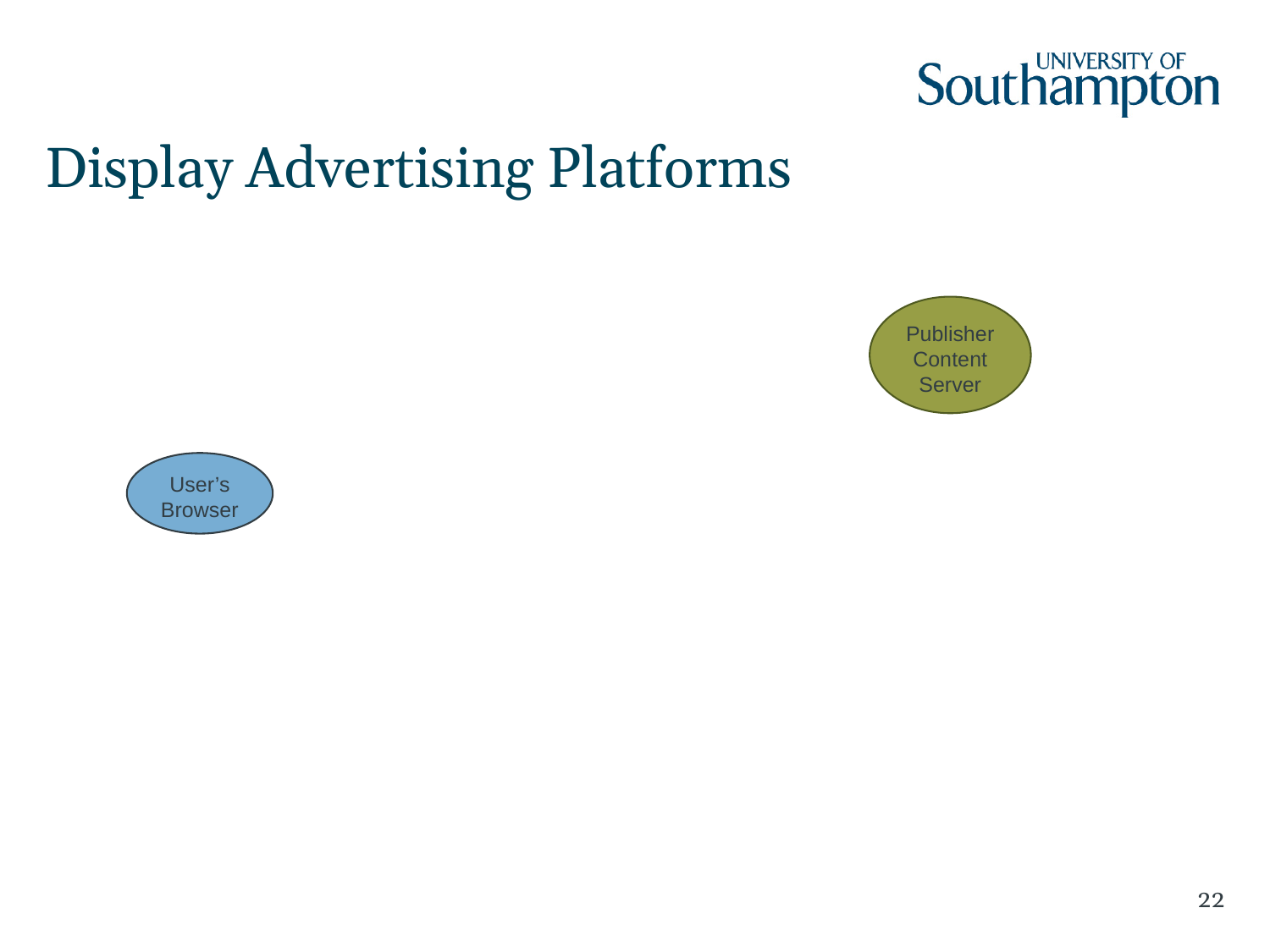

# Display Advertising Platforms

Publisher
Content
Server

User’s
Browser
22